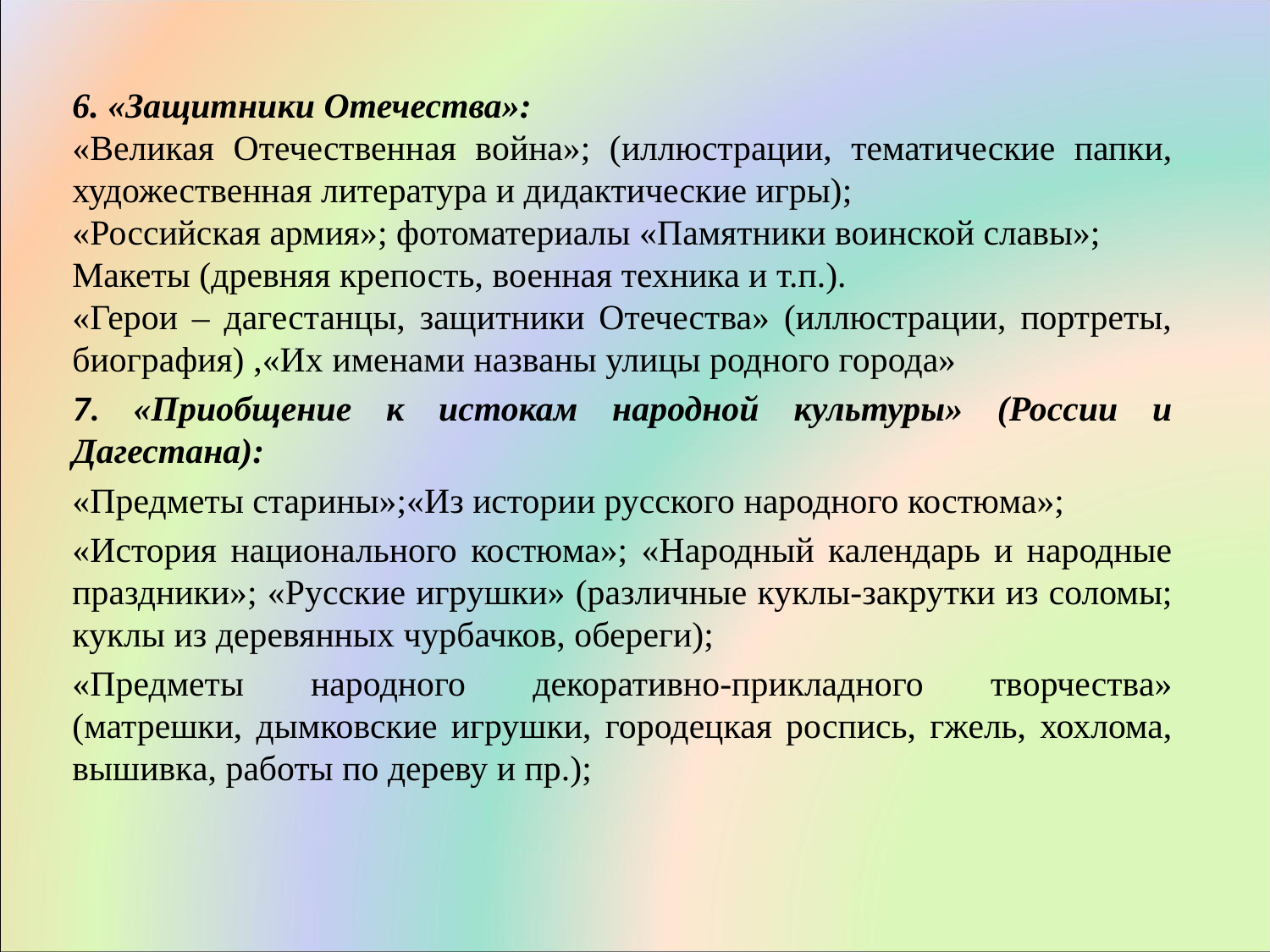

6. «Защитники Отечества»:
«Великая Отечественная война»; (иллюстрации, тематические папки, художественная литература и дидактические игры);
«Российская армия»; фотоматериалы «Памятники воинской славы»;
Макеты (древняя крепость, военная техника и т.п.).
«Герои – дагестанцы, защитники Отечества» (иллюстрации, портреты, биография) ,«Их именами названы улицы родного города»
7. «Приобщение к истокам народной культуры» (России и Дагестана):
«Предметы старины»;«Из истории русского народного костюма»;
«История национального костюма»; «Народный календарь и народные праздники»; «Русские игрушки» (различные куклы-закрутки из соломы; куклы из деревянных чурбачков, обереги);
«Предметы народного декоративно-прикладного творчества» (матрешки, дымковские игрушки, городецкая роспись, гжель, хохлома, вышивка, работы по дереву и пр.);

#